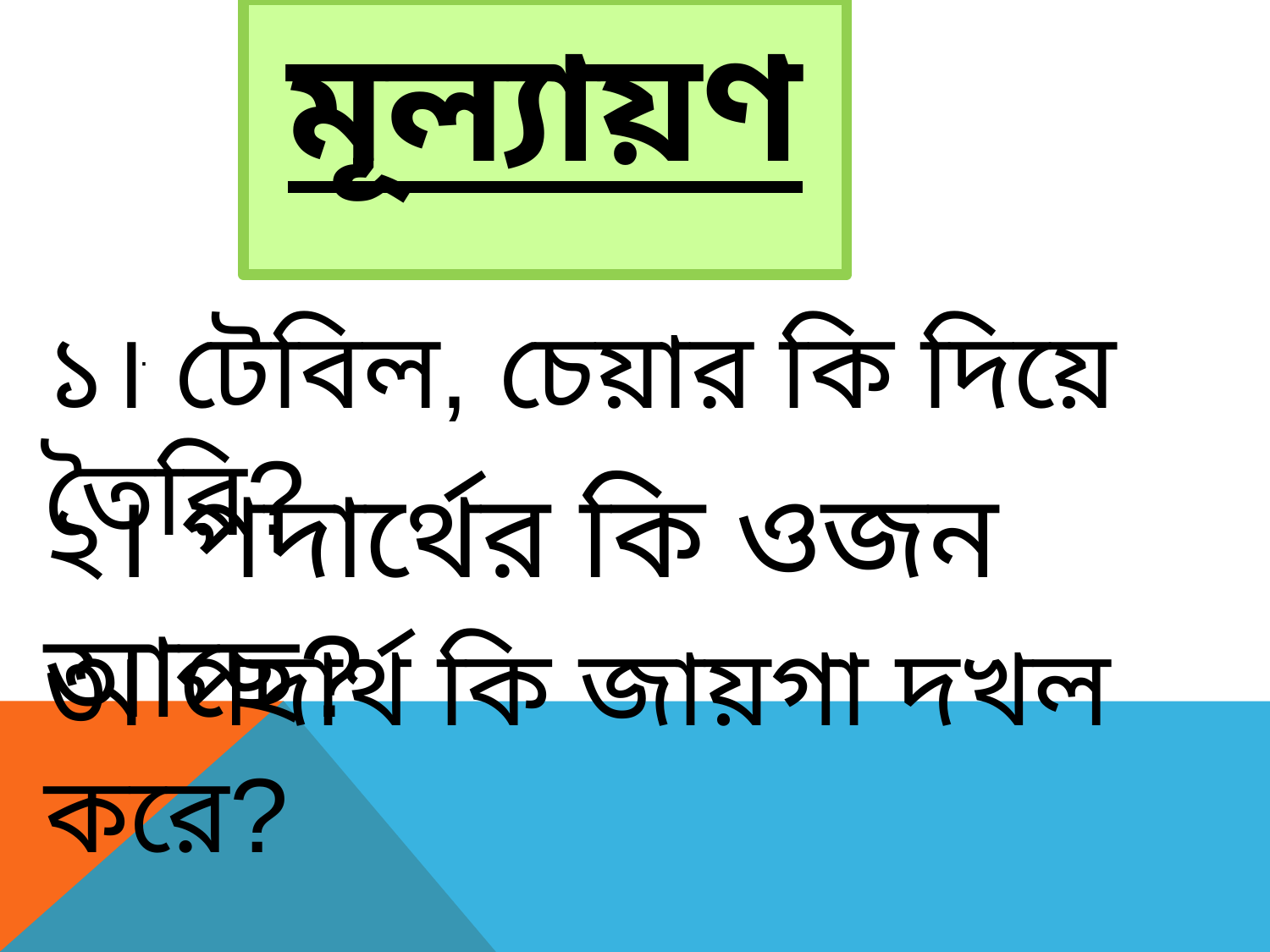

মূল্যায়ণ

১। টেবিল, চেয়ার কি দিয়ে তৈরি?
.
২। পদার্থের কি ওজন আছে?
৩। পদার্থ কি জায়গা দখল করে?